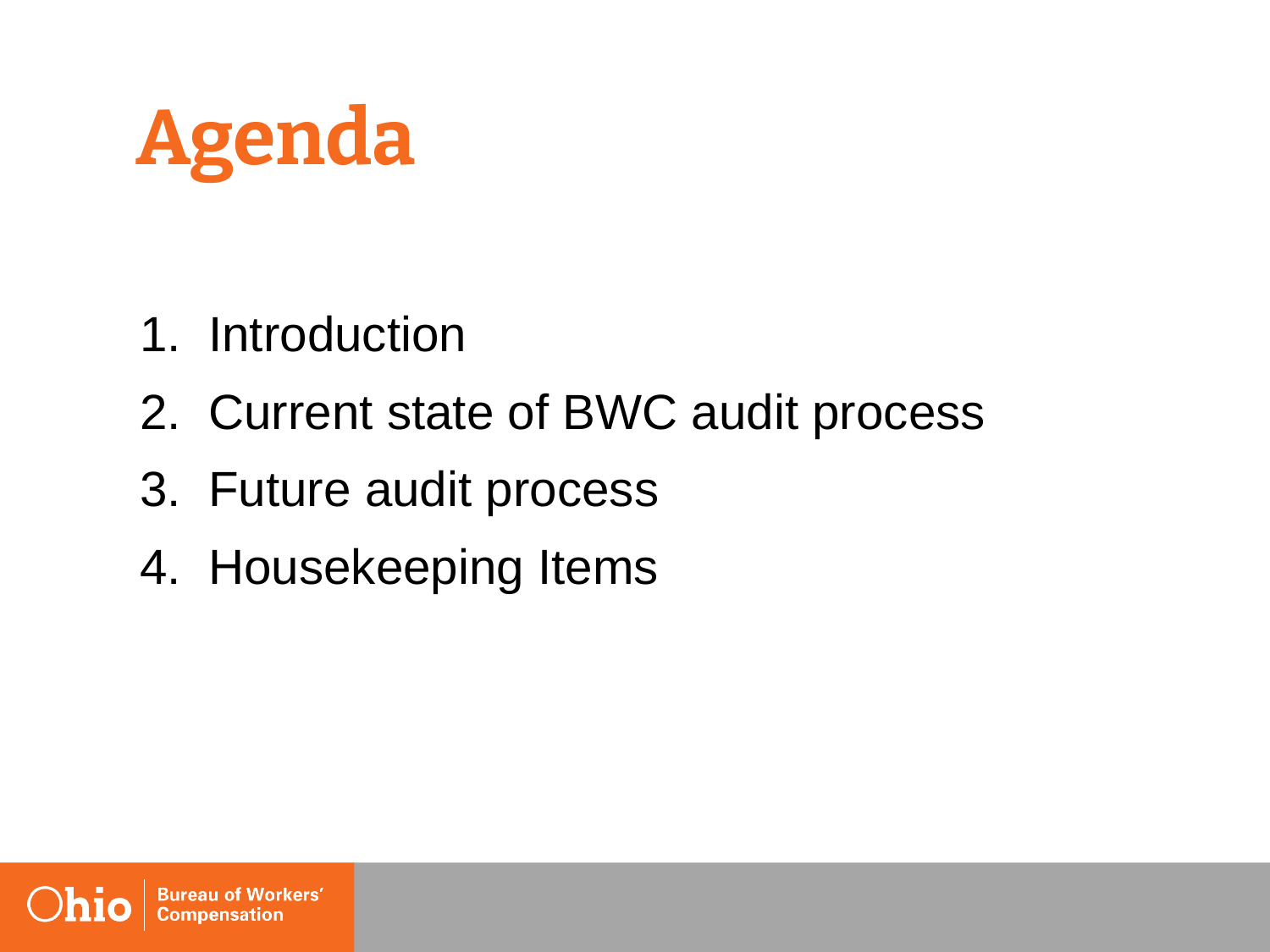

# Agenda

	1.  Introduction
	2.  Current state of BWC audit process
	3.  Future audit process
	4.  Housekeeping Items